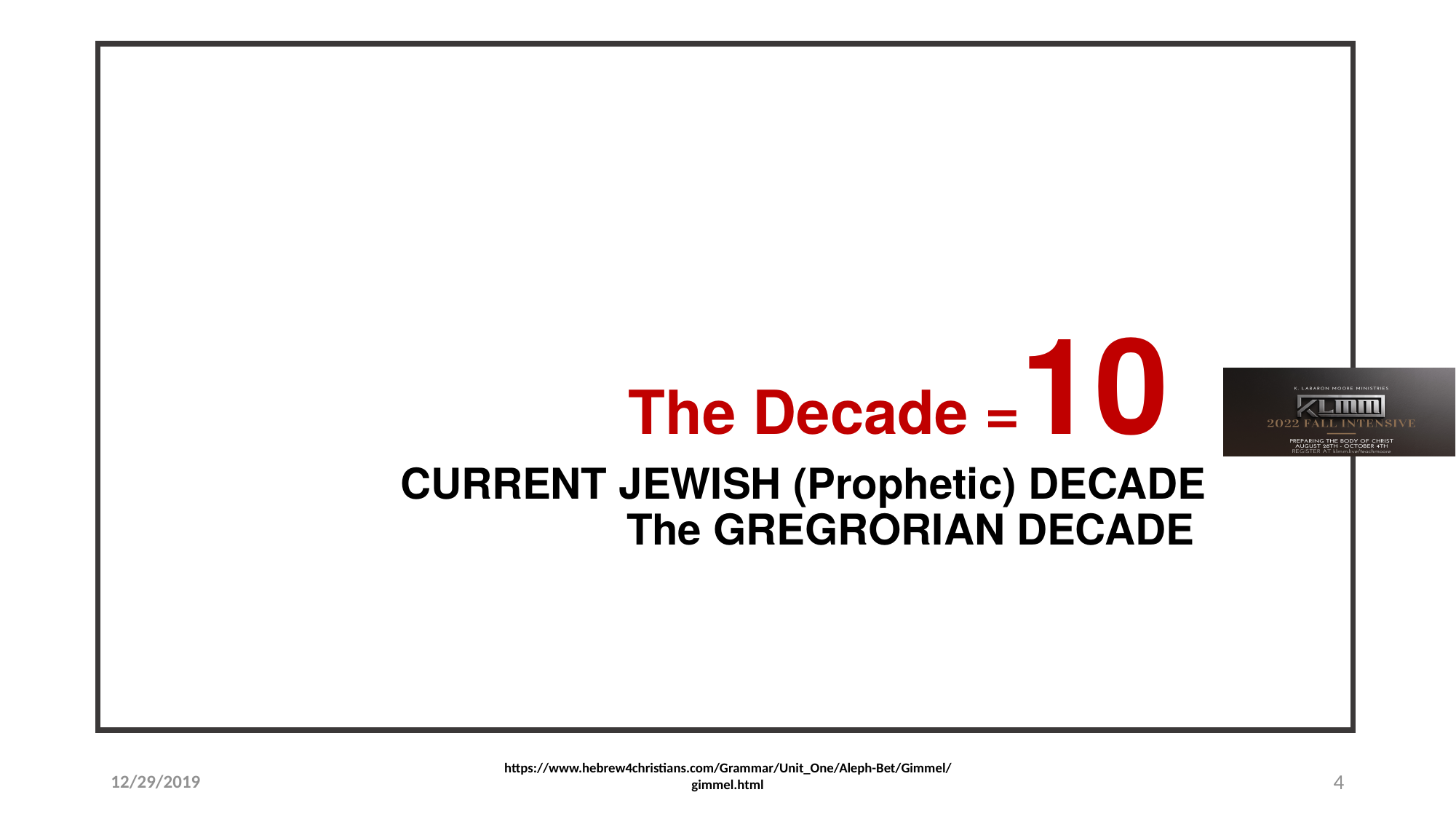

# The Decade =10 CURRENT JEWISH (Prophetic) DECADE The GREGRORIAN DECADE
12/29/2019

4